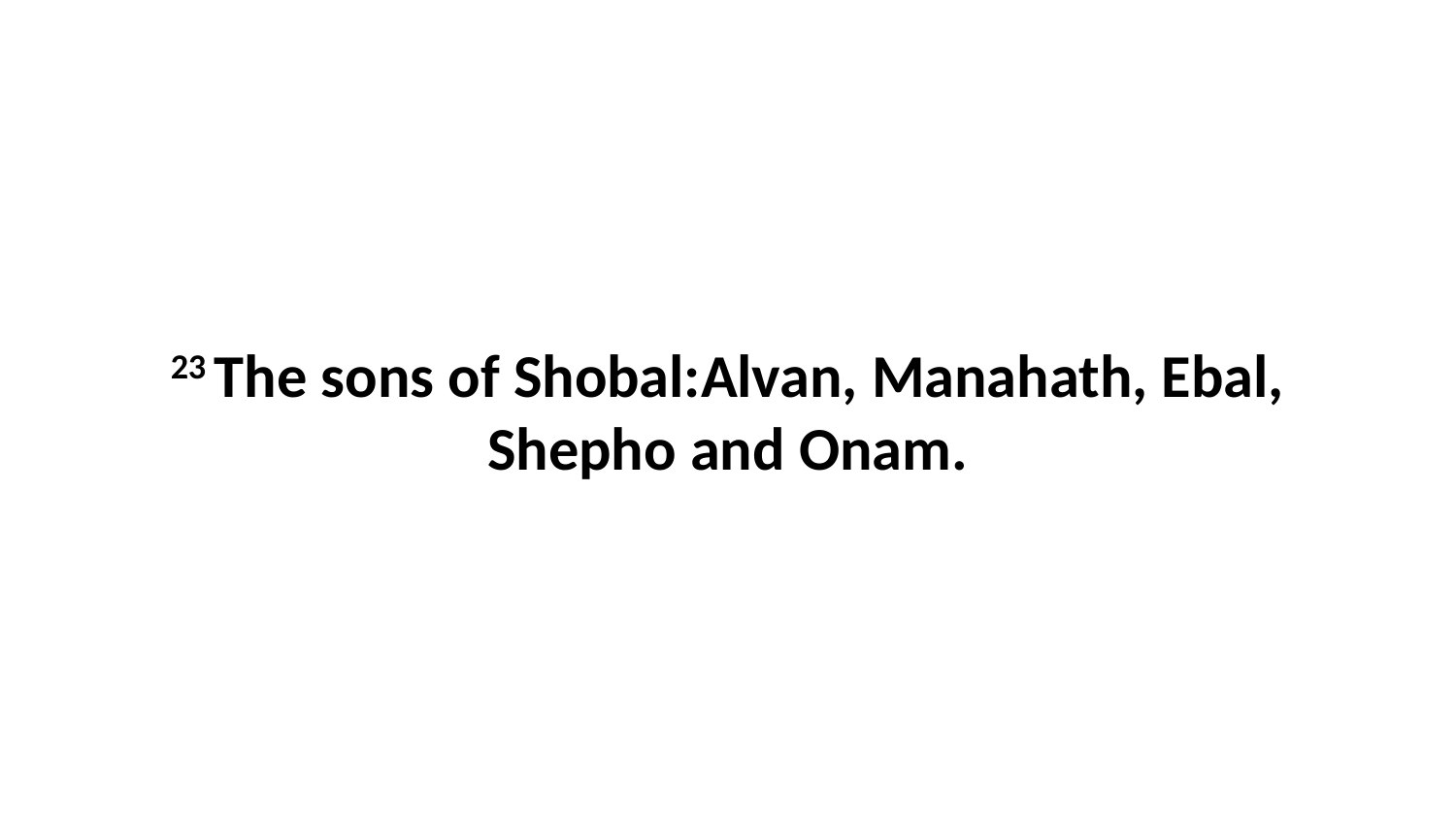

23 The sons of Shobal:Alvan, Manahath, Ebal, Shepho and Onam.